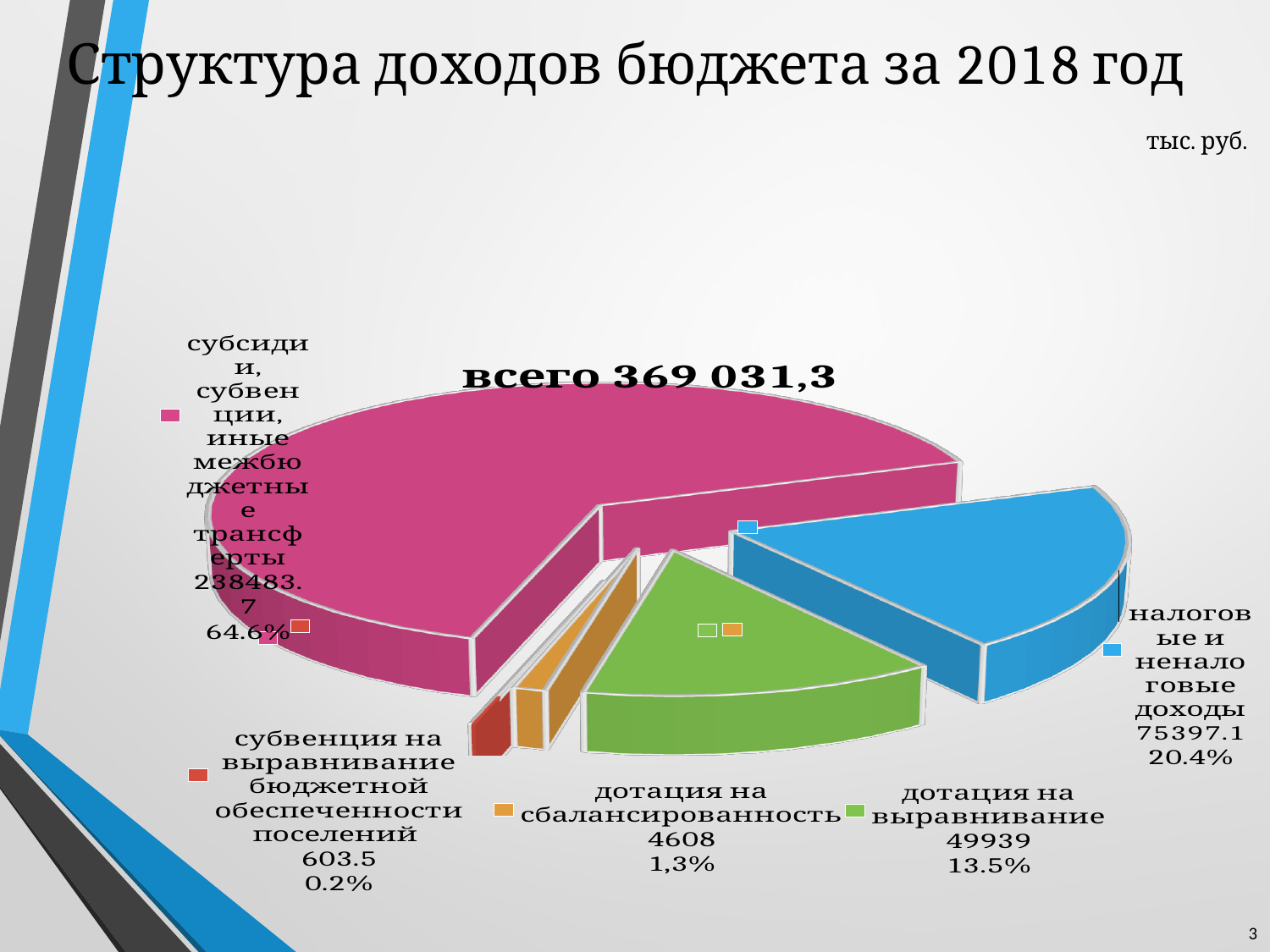

# Структура доходов бюджета за 2018 год

[unsupported chart]

тыс. руб.
3